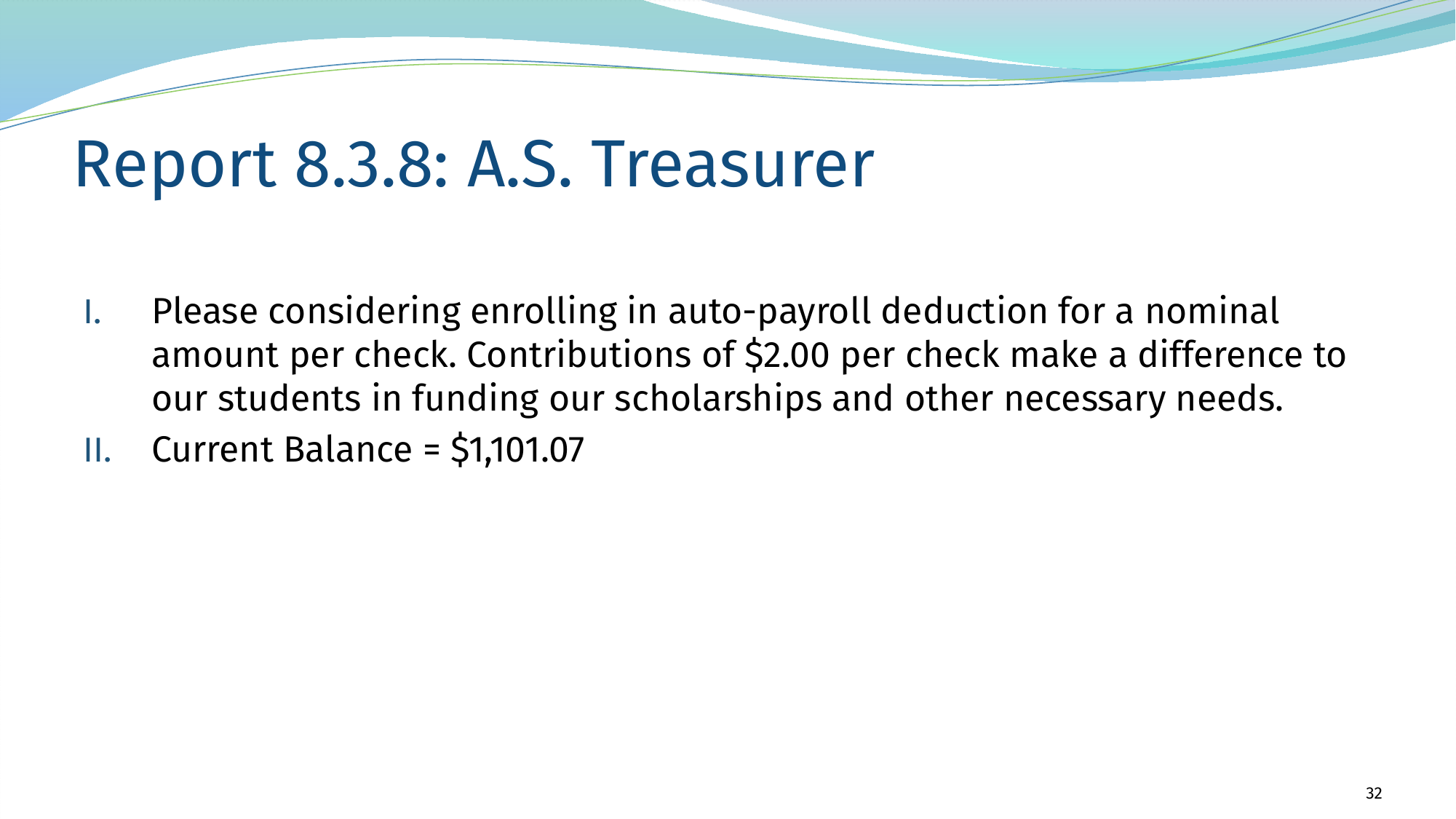

# Report 8.3.8: A.S. Treasurer

Please considering enrolling in auto-payroll deduction for a nominal amount per check. Contributions of $2.00 per check make a difference to our students in funding our scholarships and other necessary needs.
Current Balance = $1,101.07

32